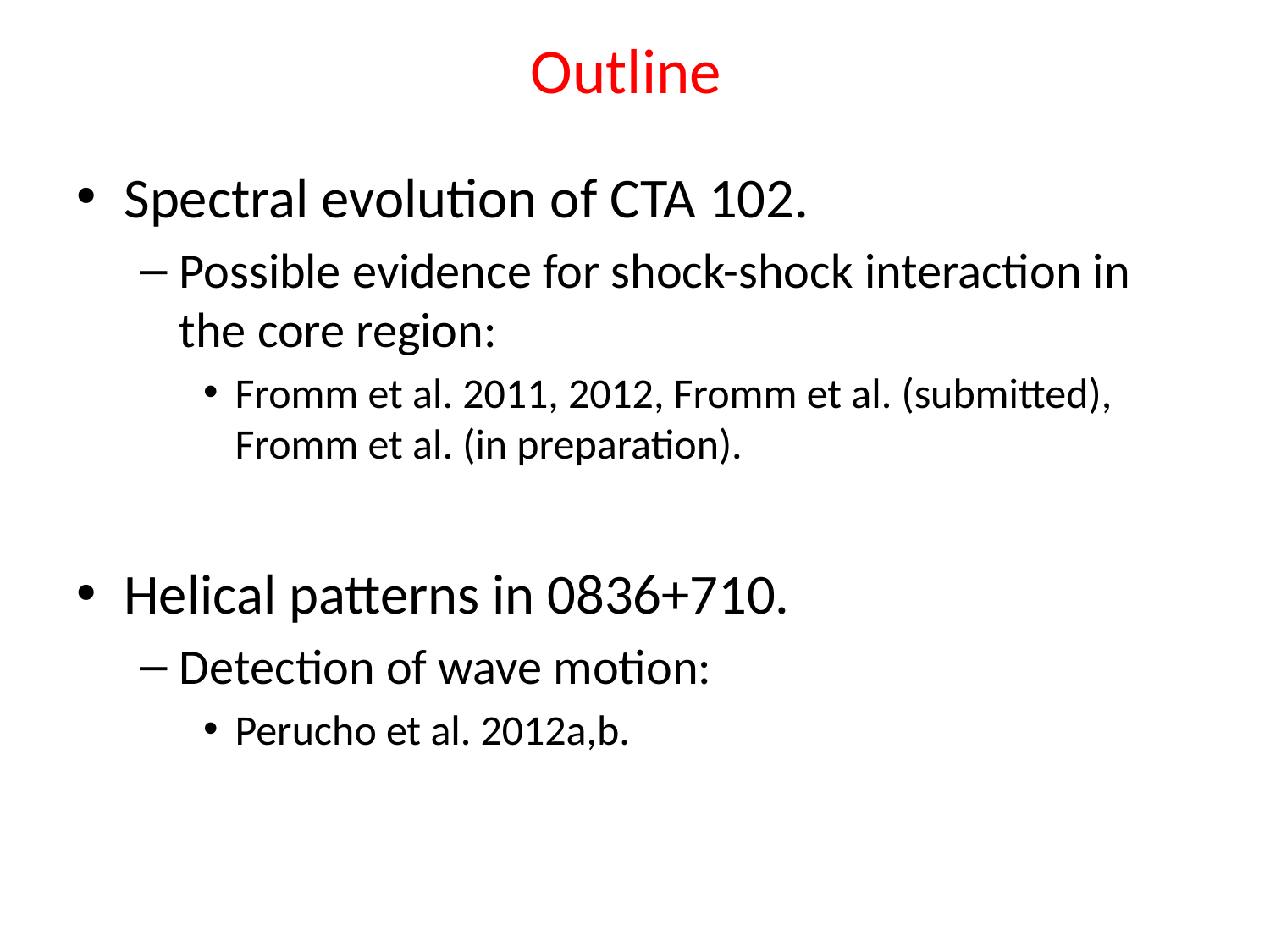

Outline
Spectral evolution of CTA 102.
Possible evidence for shock-shock interaction in the core region:
Fromm et al. 2011, 2012, Fromm et al. (submitted), Fromm et al. (in preparation).

Helical patterns in 0836+710.
Detection of wave motion:
Perucho et al. 2012a,b.